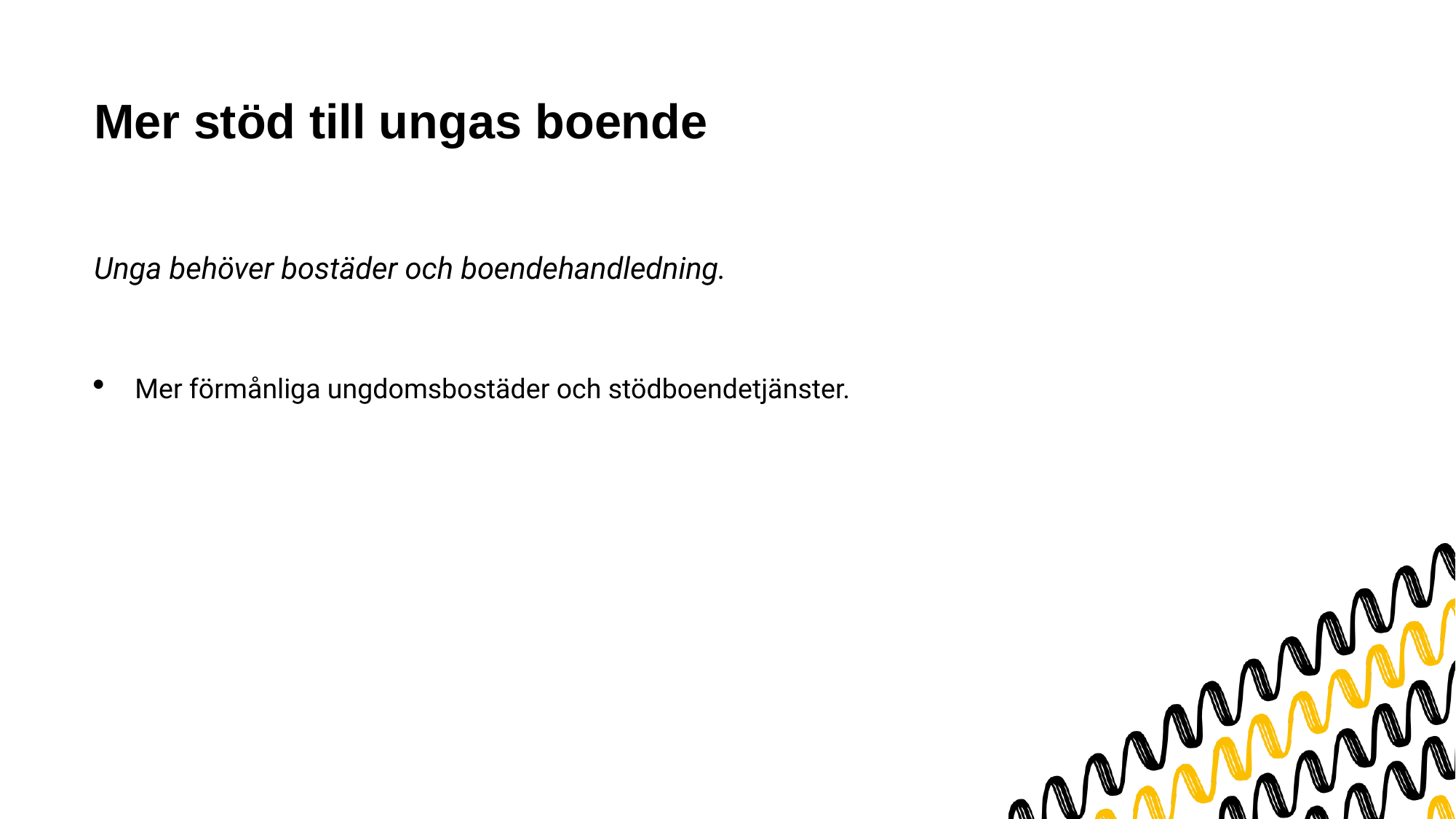

# Mer stöd till ungas boende
Unga behöver bostäder och boendehandledning.

Mer förmånliga ungdomsbostäder och stödboendetjänster.